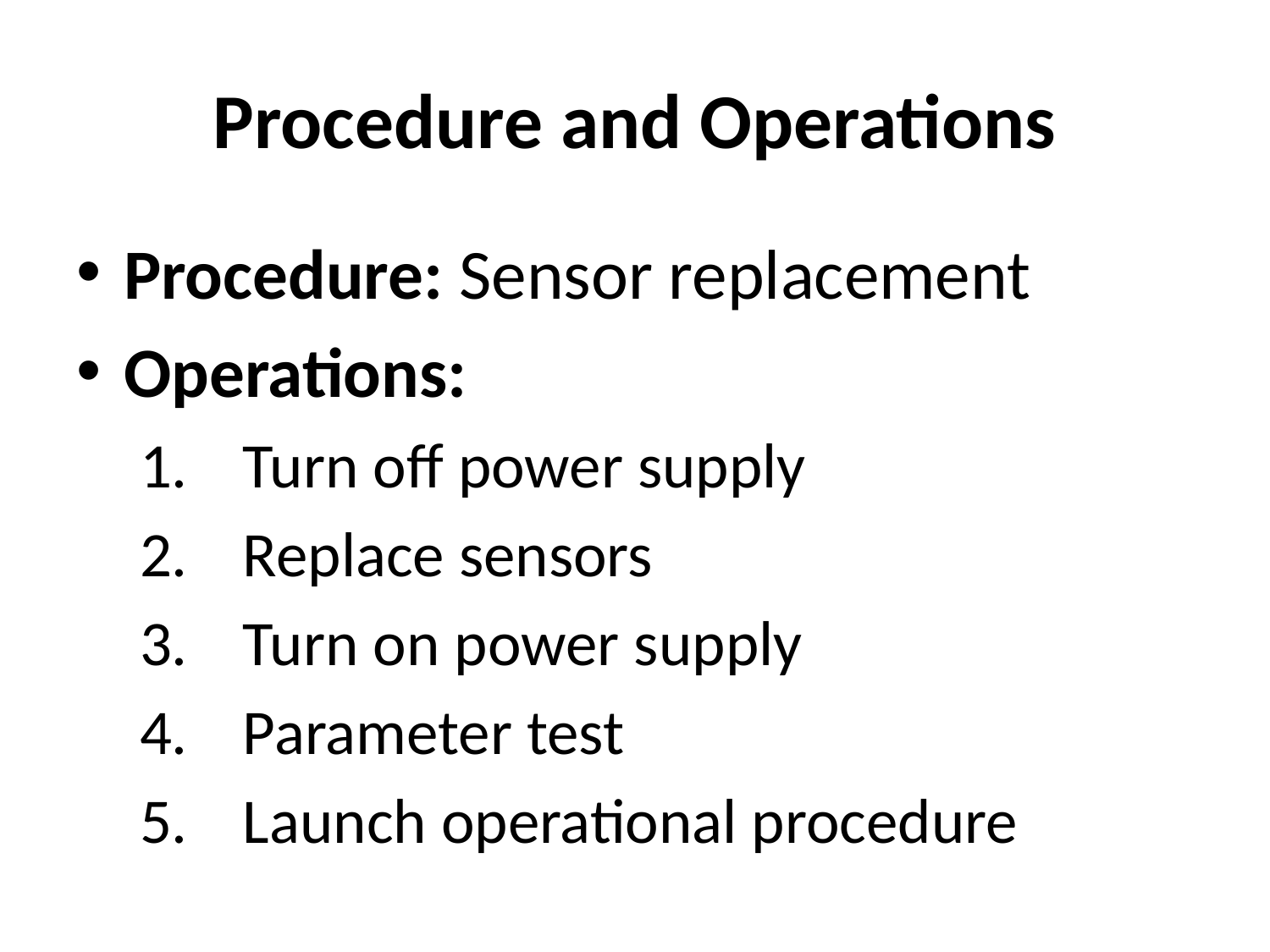

# Procedure and Operations
Procedure: Sensor replacement
Operations:
Turn off power supply
Replace sensors
Turn on power supply
Parameter test
Launch operational procedure